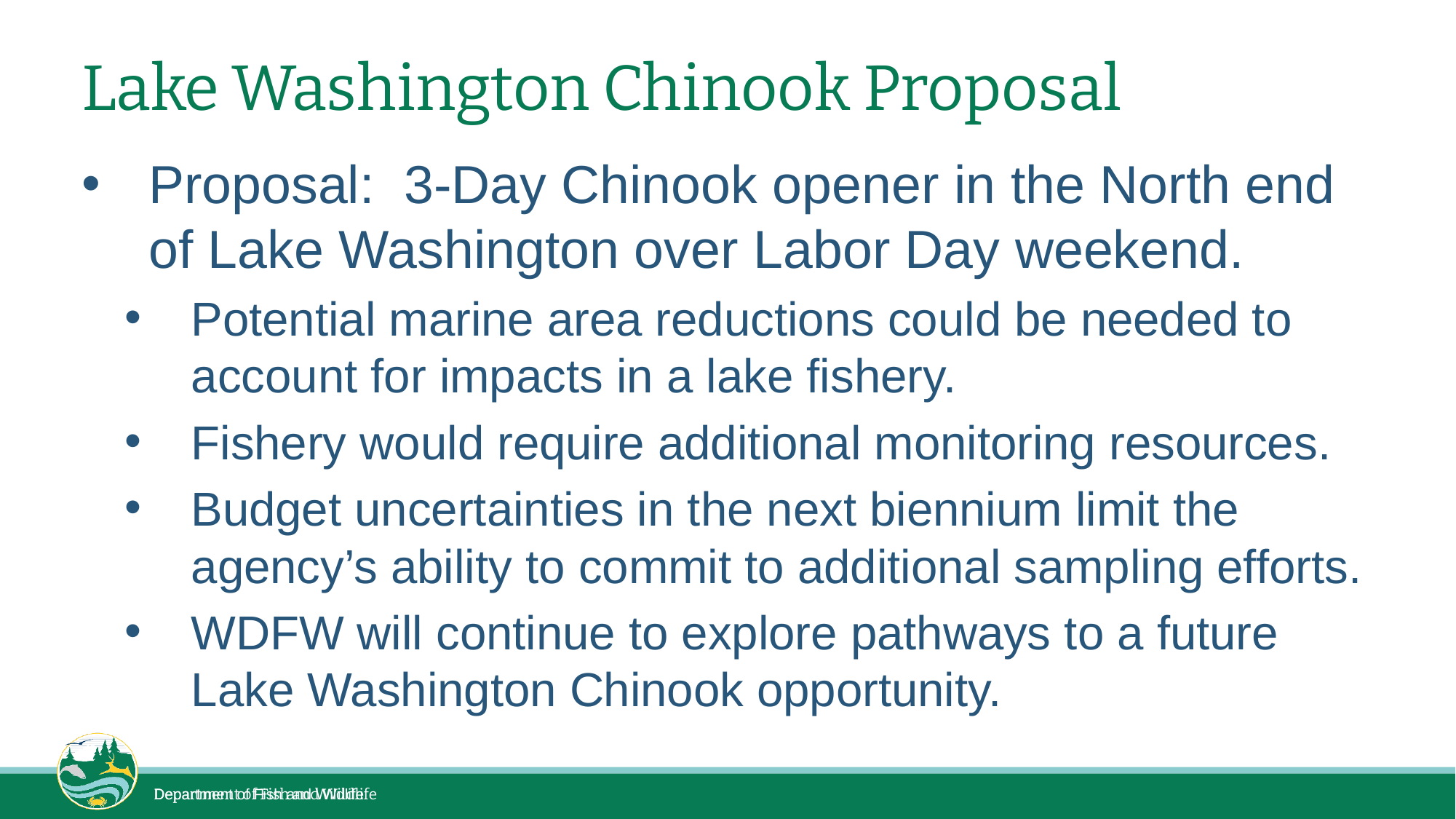

# Lake Washington Chinook Proposal
Proposal:  3-Day Chinook opener in the North end of Lake Washington over Labor Day weekend.
Potential marine area reductions could be needed to account for impacts in a lake fishery.
Fishery would require additional monitoring resources.
Budget uncertainties in the next biennium limit the agency’s ability to commit to additional sampling efforts.
WDFW will continue to explore pathways to a future Lake Washington Chinook opportunity.

Department of Fish and Wildlife